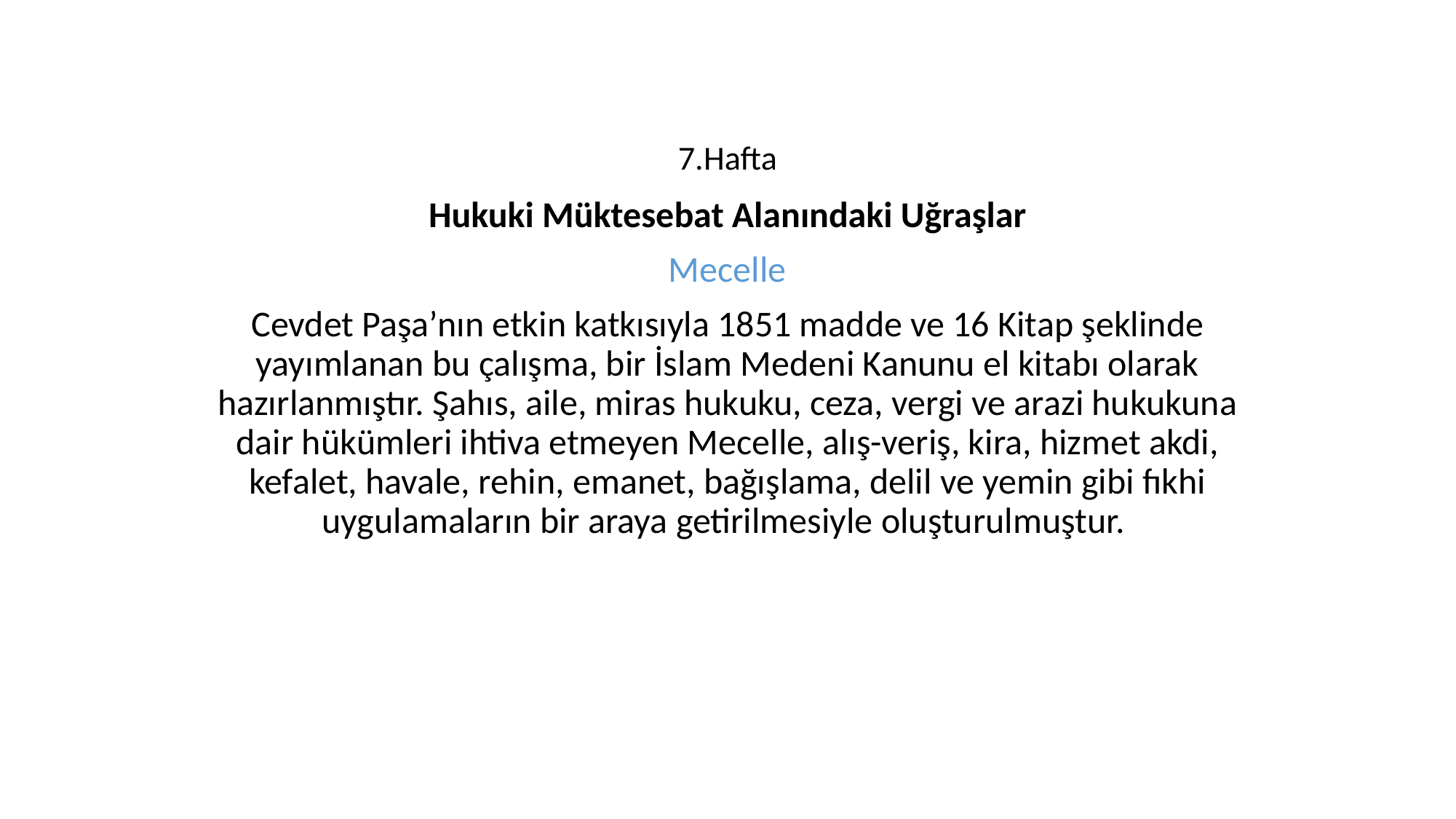

# 7.Hafta
Hukuki Müktesebat Alanındaki Uğraşlar
Mecelle
Cevdet Paşa’nın etkin katkısıyla 1851 madde ve 16 Kitap şeklinde yayımlanan bu çalışma, bir İslam Medeni Kanunu el kitabı olarak hazırlanmıştır. Şahıs, aile, miras hukuku, ceza, vergi ve arazi hukukuna dair hükümleri ihtiva etmeyen Mecelle, alış-veriş, kira, hizmet akdi, kefalet, havale, rehin, emanet, bağışlama, delil ve yemin gibi fıkhi uygulamaların bir araya getirilmesiyle oluşturulmuştur.